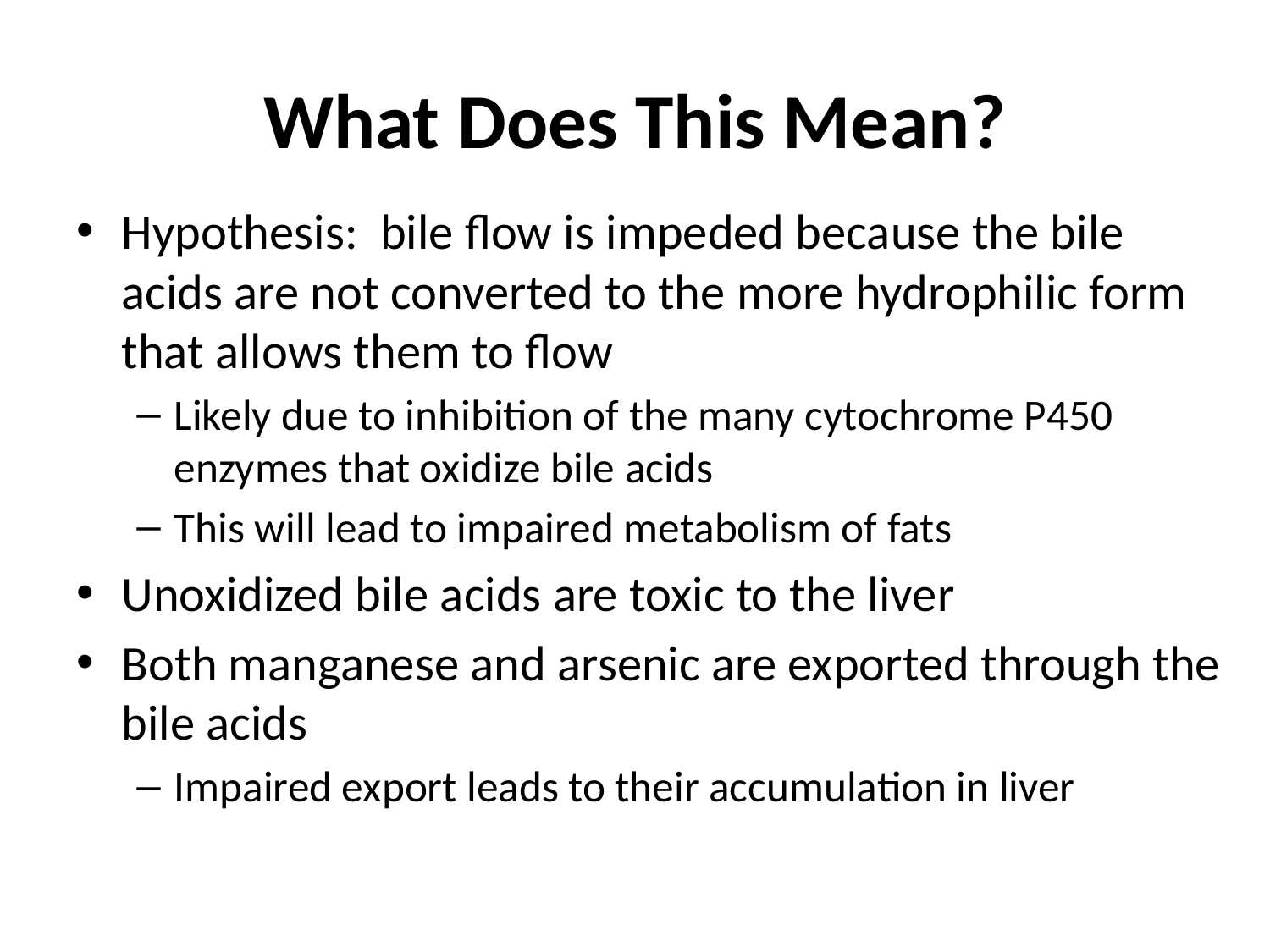

# What Does This Mean?
Hypothesis:  bile flow is impeded because the bile acids are not converted to the more hydrophilic form that allows them to flow
Likely due to inhibition of the many cytochrome P450 enzymes that oxidize bile acids
This will lead to impaired metabolism of fats
Unoxidized bile acids are toxic to the liver
Both manganese and arsenic are exported through the bile acids
Impaired export leads to their accumulation in liver